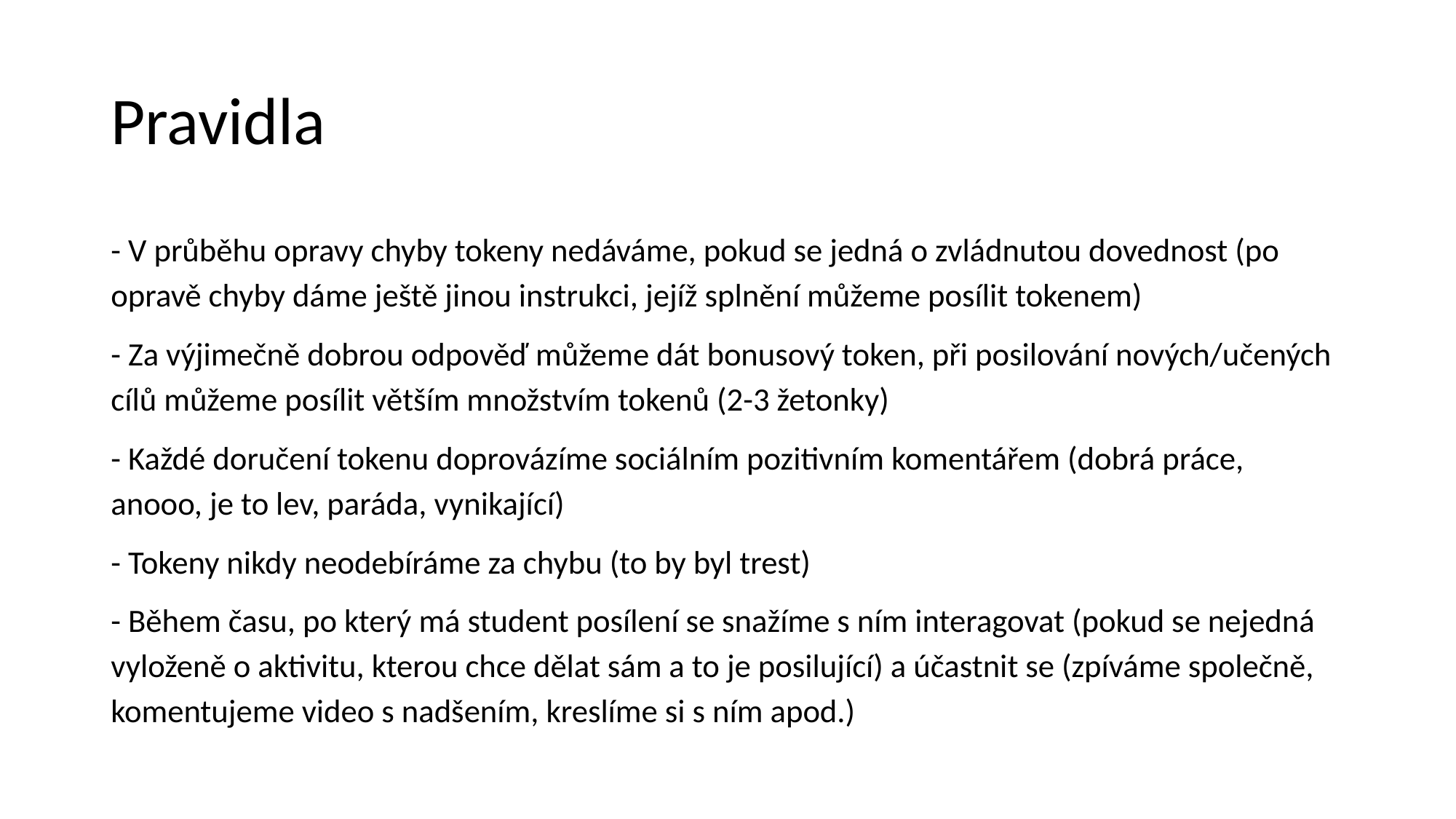

# Pravidla
- V průběhu opravy chyby tokeny nedáváme, pokud se jedná o zvládnutou dovednost (po opravě chyby dáme ještě jinou instrukci, jejíž splnění můžeme posílit tokenem)
- Za výjimečně dobrou odpověď můžeme dát bonusový token, při posilování nových/učených cílů můžeme posílit větším množstvím tokenů (2-3 žetonky)
- Každé doručení tokenu doprovázíme sociálním pozitivním komentářem (dobrá práce, anooo, je to lev, paráda, vynikající)
- Tokeny nikdy neodebíráme za chybu (to by byl trest)
- Během času, po který má student posílení se snažíme s ním interagovat (pokud se nejedná vyloženě o aktivitu, kterou chce dělat sám a to je posilující) a účastnit se (zpíváme společně, komentujeme video s nadšením, kreslíme si s ním apod.)